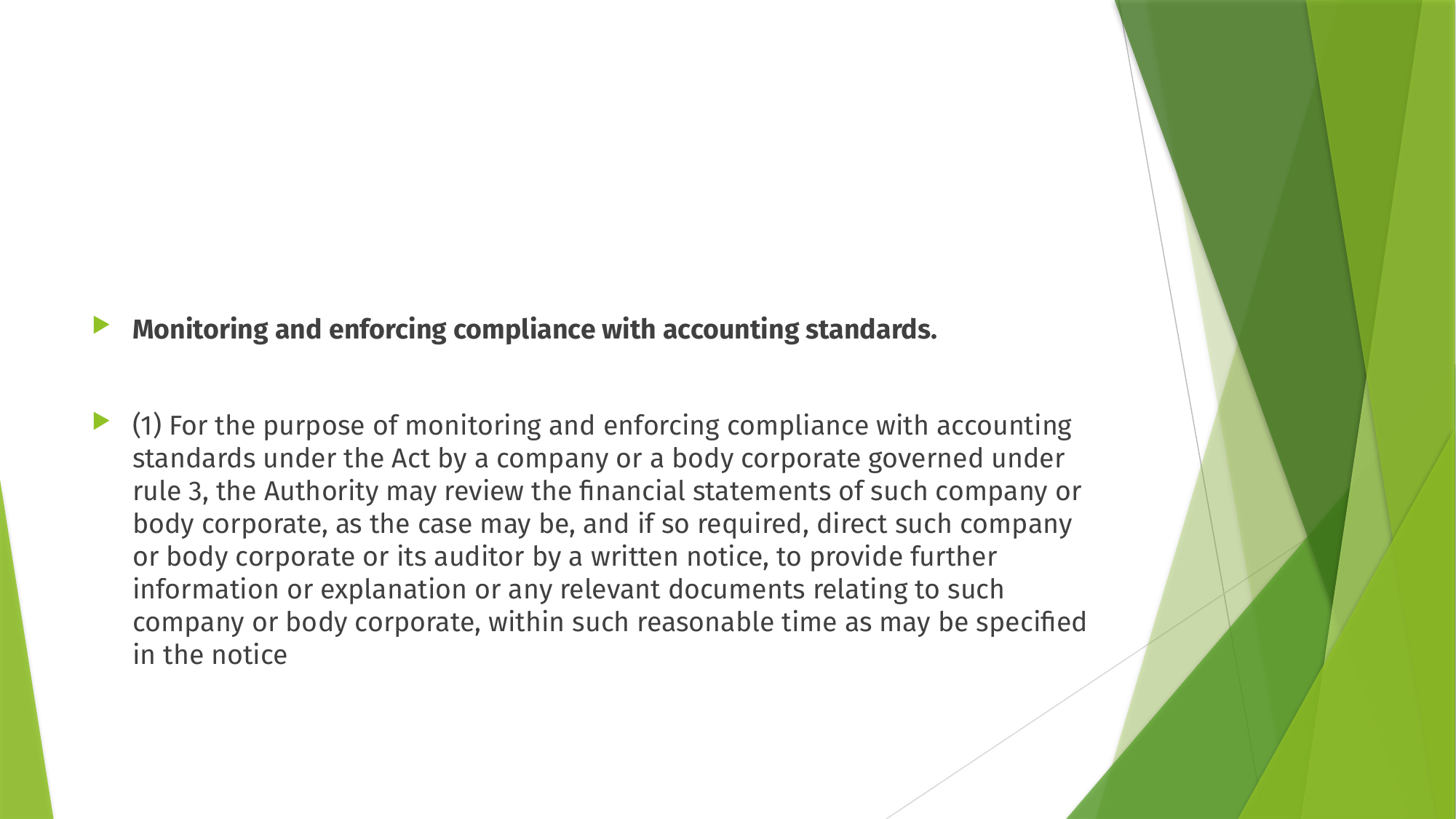

#

Monitoring and enforcing compliance with accounting standards.

(1) For the purpose of monitoring and enforcing compliance with accounting standards under the Act by a company or a body corporate governed under rule 3, the Authority may review the financial statements of such company or body corporate, as the case may be, and if so required, direct such company or body corporate or its auditor by a written notice, to provide further information or explanation or any relevant documents relating to such company or body corporate, within such reasonable time as may be specified in the notice